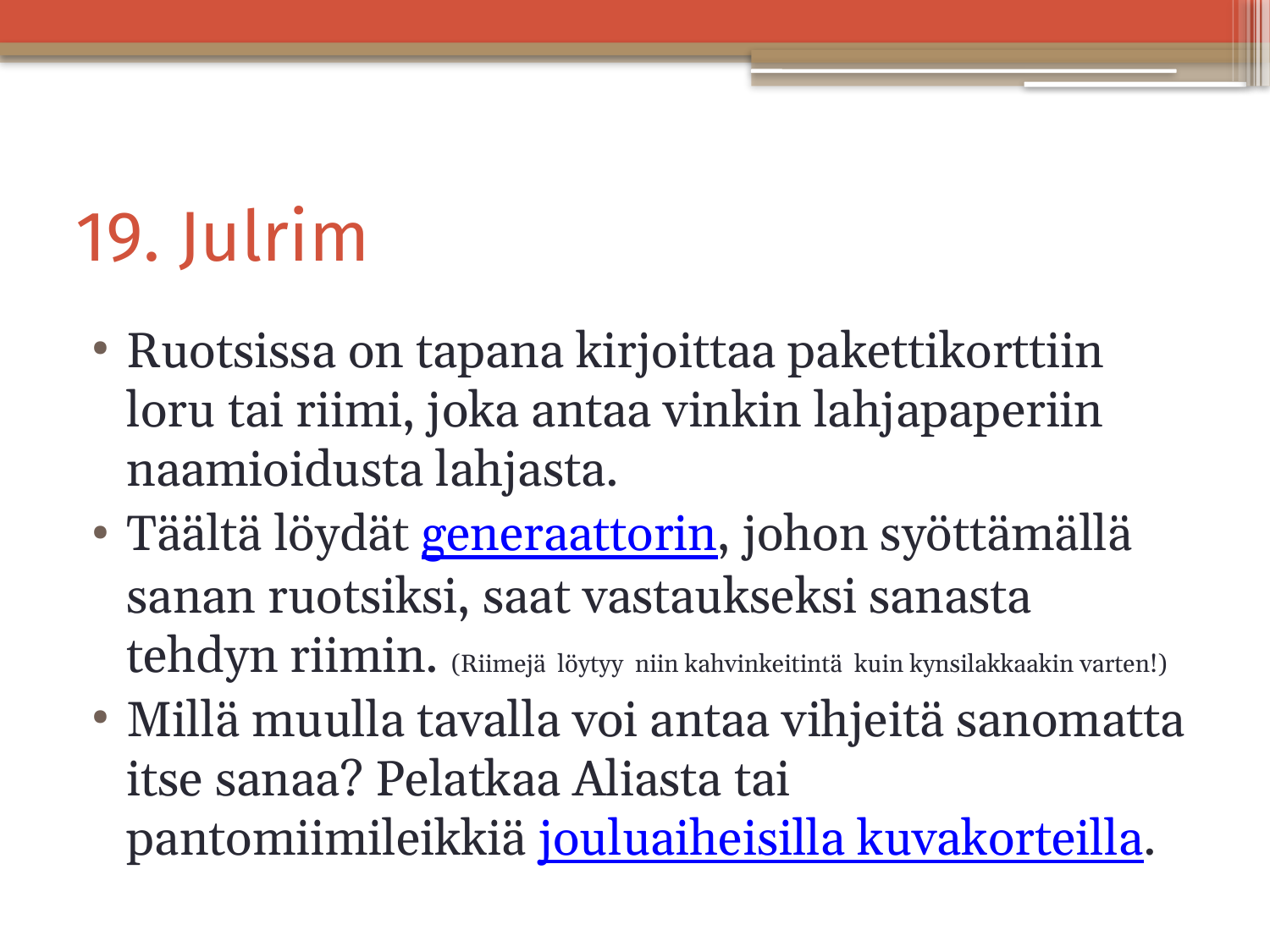

# 19. Julrim
Ruotsissa on tapana kirjoittaa pakettikorttiin loru tai riimi, joka antaa vinkin lahjapaperiin naamioidusta lahjasta.
Täältä löydät generaattorin, johon syöttämällä sanan ruotsiksi, saat vastaukseksi sanasta tehdyn riimin. (Riimejä  löytyy  niin kahvinkeitintä  kuin kynsilakkaakin varten!)
Millä muulla tavalla voi antaa vihjeitä sanomatta itse sanaa? Pelatkaa Aliasta tai pantomiimileikkiä jouluaiheisilla kuvakorteilla.